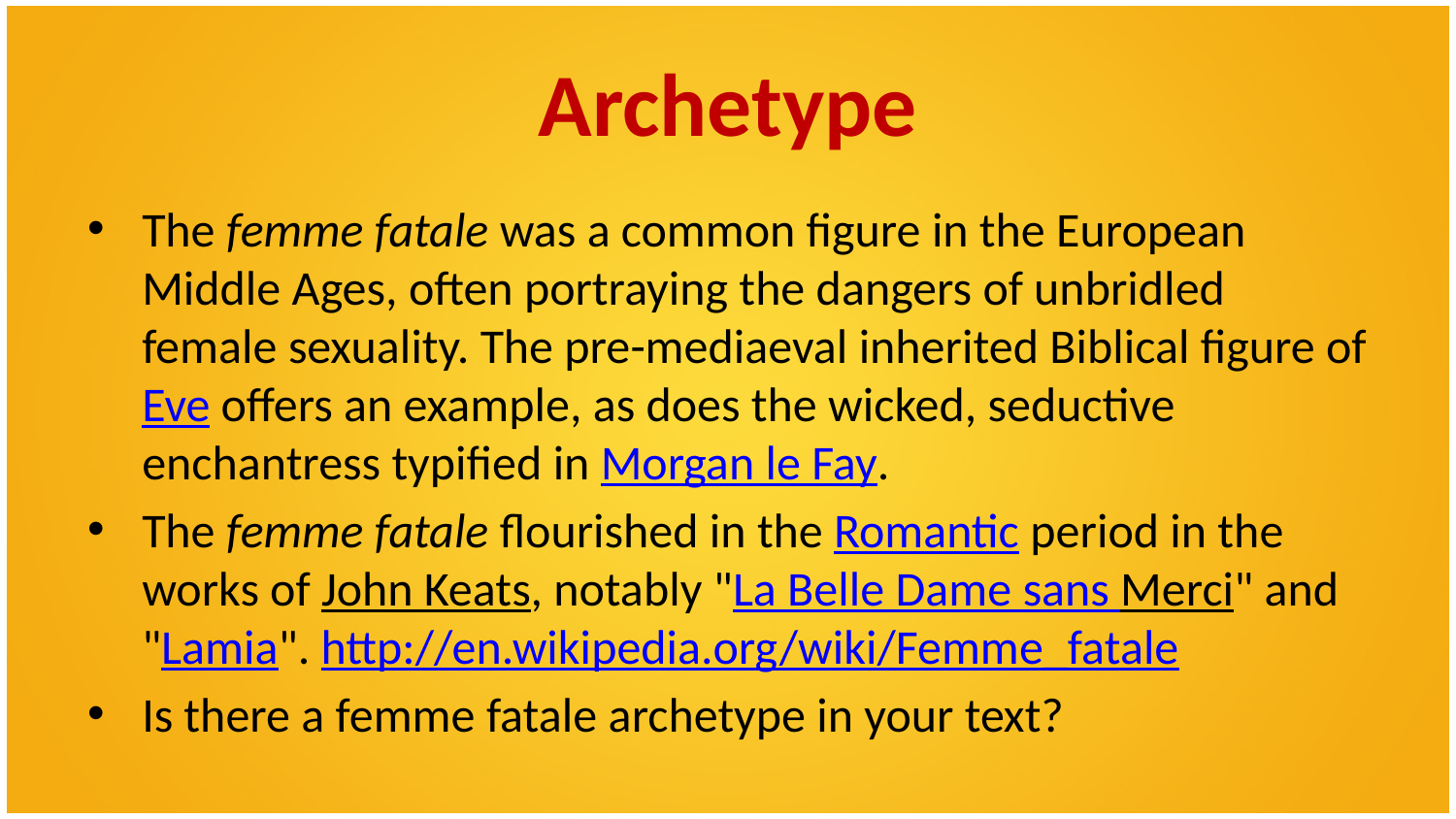

# Archetype
The femme fatale was a common figure in the European Middle Ages, often portraying the dangers of unbridled female sexuality. The pre-mediaeval inherited Biblical figure of Eve offers an example, as does the wicked, seductive enchantress typified in Morgan le Fay.
The femme fatale flourished in the Romantic period in the works of John Keats, notably "La Belle Dame sans Merci" and "Lamia". http://en.wikipedia.org/wiki/Femme_fatale
Is there a femme fatale archetype in your text?